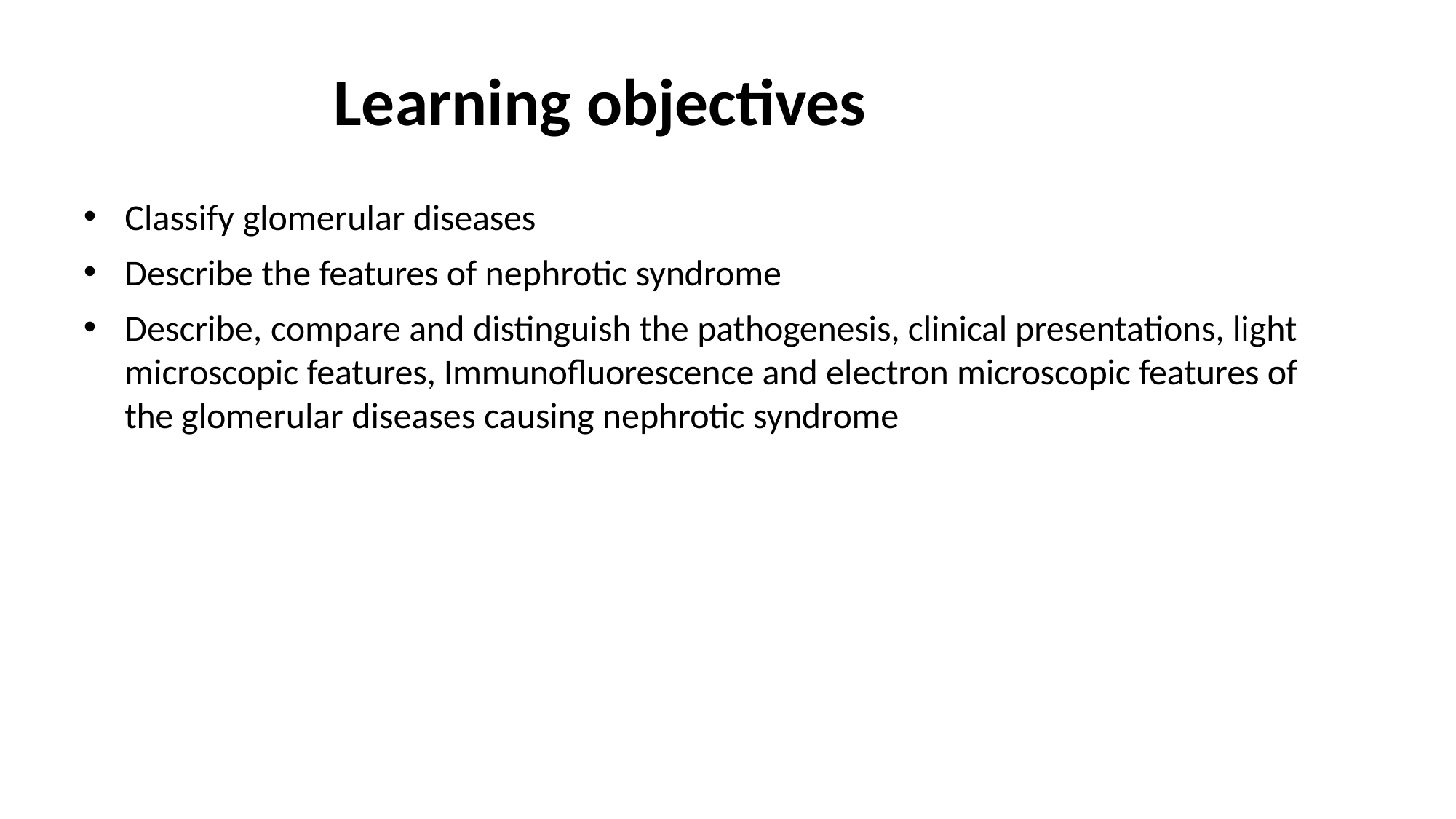

# Learning objectives
Classify glomerular diseases
Describe the features of nephrotic syndrome
Describe, compare and distinguish the pathogenesis, clinical presentations, light microscopic features, Immunofluorescence and electron microscopic features of the glomerular diseases causing nephrotic syndrome